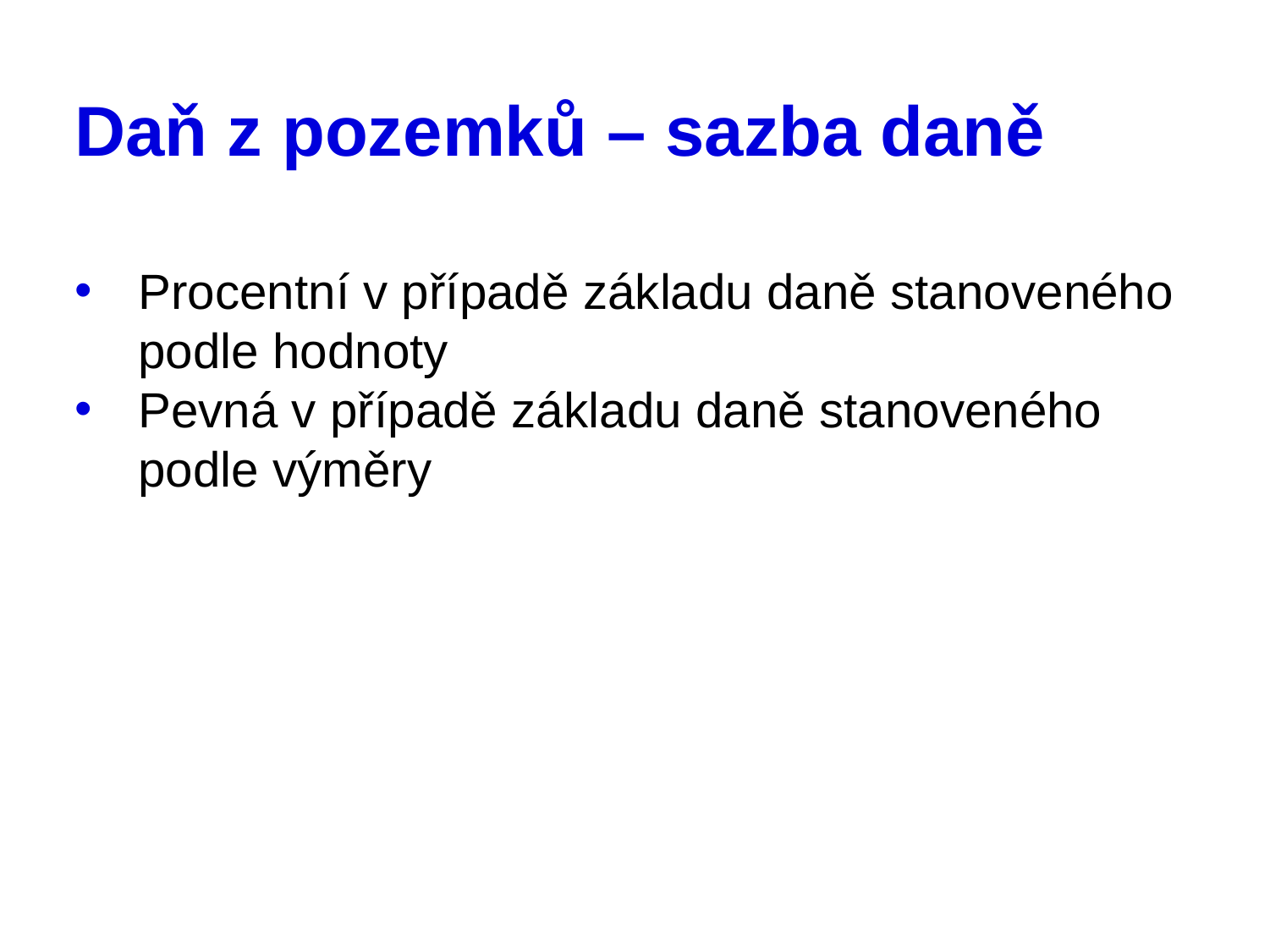

# Daň z pozemků – sazba daně
Procentní v případě základu daně stanoveného podle hodnoty
Pevná v případě základu daně stanoveného podle výměry